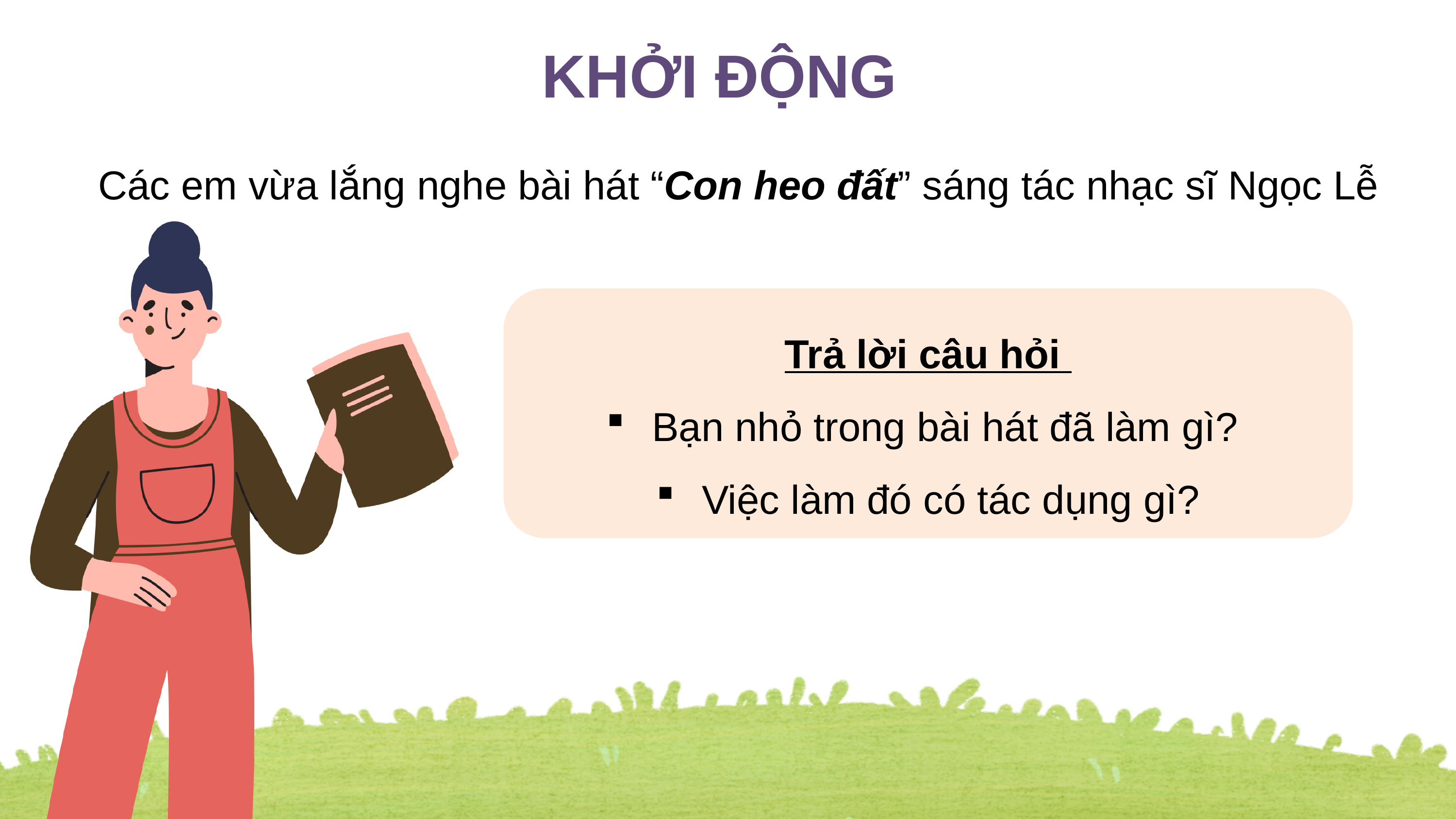

KHỞI ĐỘNG
Các em vừa lắng nghe bài hát “Con heo đất” sáng tác nhạc sĩ Ngọc Lễ

Trả lời câu hỏi
Bạn nhỏ trong bài hát đã làm gì?
Việc làm đó có tác dụng gì?